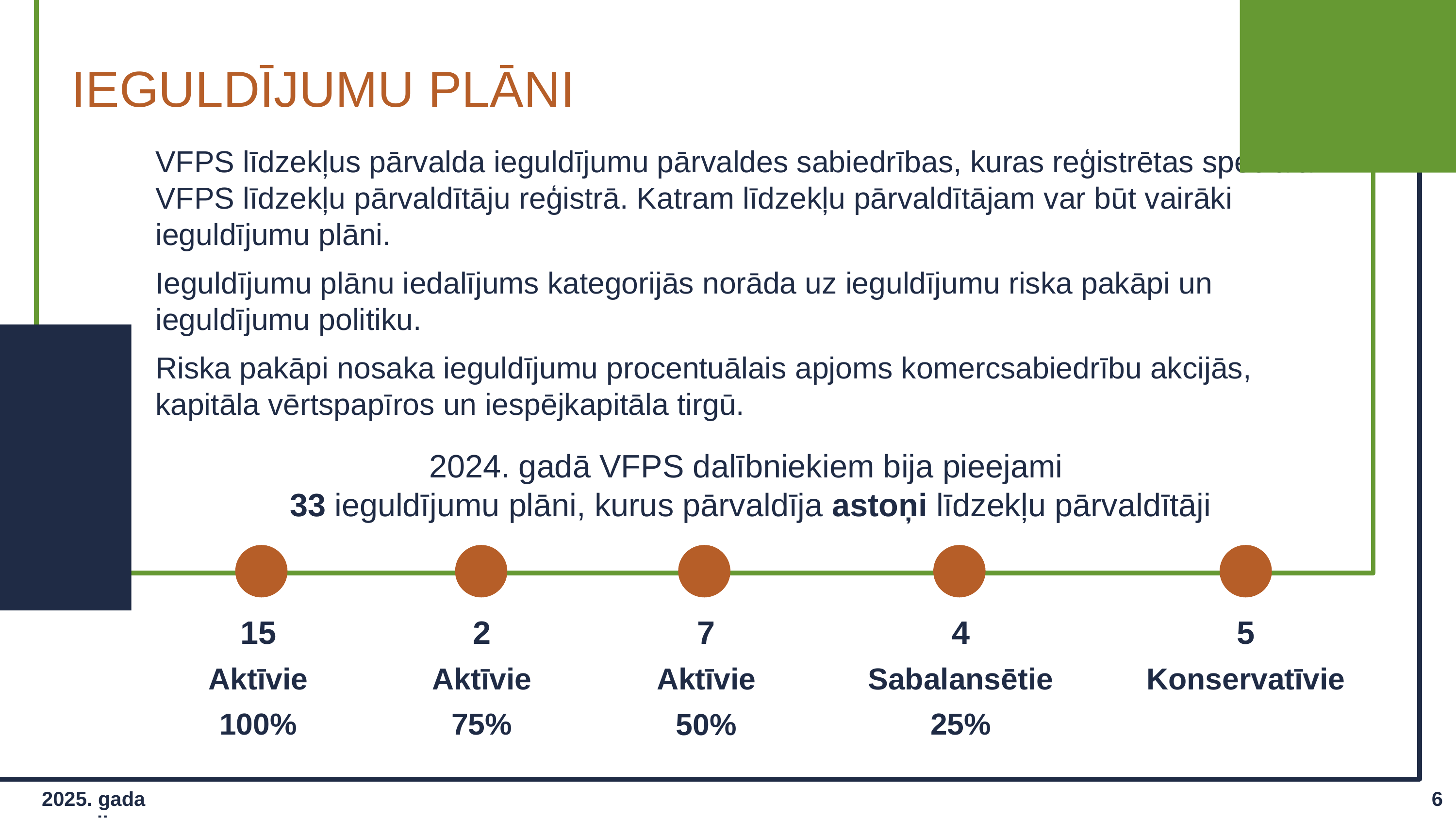

IEGULDĪJUMU PLĀNI
VFPS līdzekļus pārvalda ieguldījumu pārvaldes sabiedrības, kuras reģistrētas speciālā VFPS līdzekļu pārvaldītāju reģistrā. Katram līdzekļu pārvaldītājam var būt vairāki ieguldījumu plāni.
Ieguldījumu plānu iedalījums kategorijās norāda uz ieguldījumu riska pakāpi un ieguldījumu politiku.
Riska pakāpi nosaka ieguldījumu procentuālais apjoms komercsabiedrību akcijās, kapitāla vērtspapīros un iespējkapitāla tirgū.
2024. gadā VFPS dalībniekiem bija pieejami
33 ieguldījumu plāni, kurus pārvaldīja astoņi līdzekļu pārvaldītāji

15
Aktīvie
100%
2
Aktīvie
75%
4
Sabalansētie
25%
5
Konservatīvie

7
Aktīvie
50%
2025. gada maijs
6